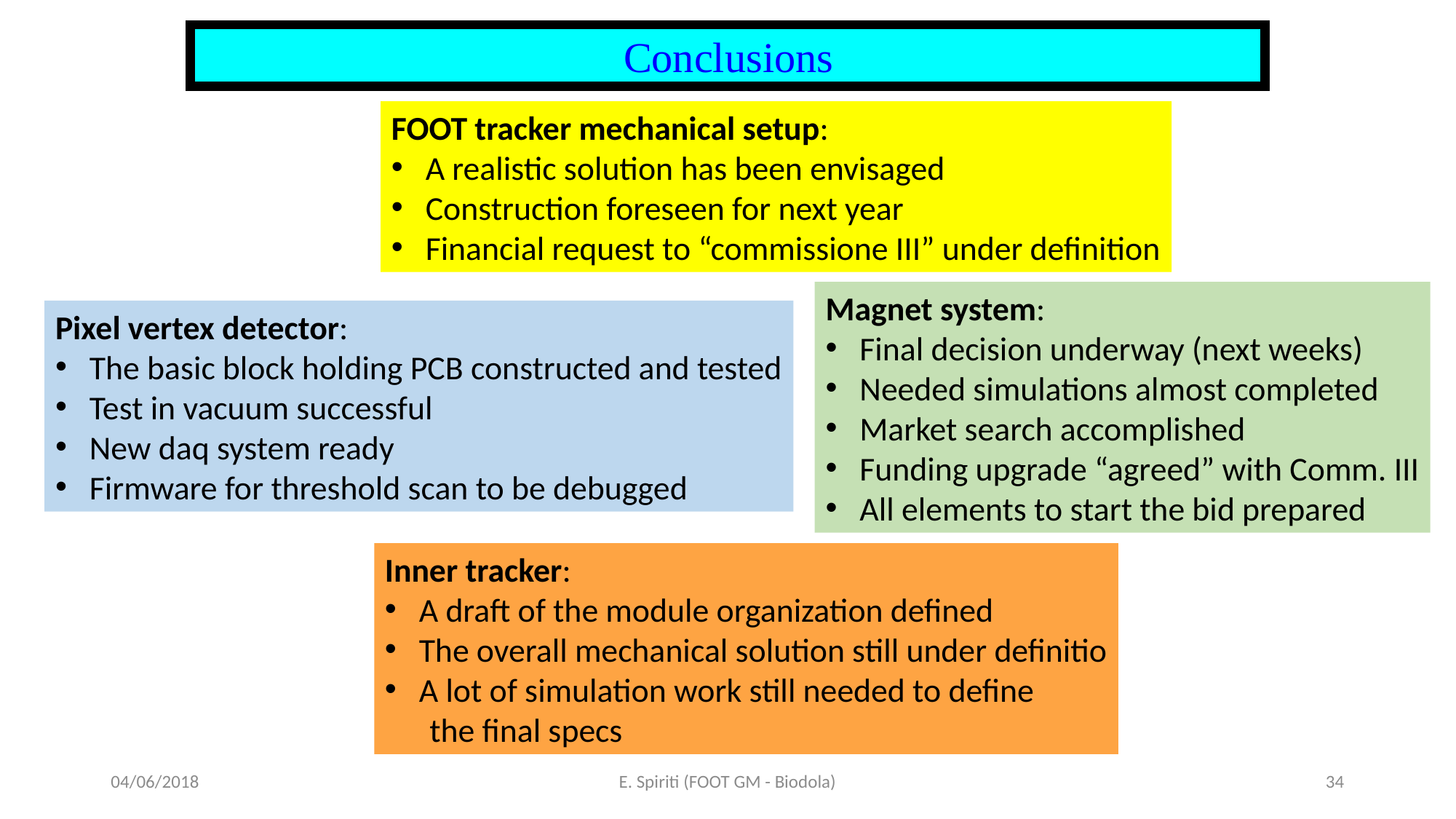

Conclusions
FOOT tracker mechanical setup:
A realistic solution has been envisaged
Construction foreseen for next year
Financial request to “commissione III” under definition
Magnet system:
Final decision underway (next weeks)
Needed simulations almost completed
Market search accomplished
Funding upgrade “agreed” with Comm. III
All elements to start the bid prepared
Pixel vertex detector:
The basic block holding PCB constructed and tested
Test in vacuum successful
New daq system ready
Firmware for threshold scan to be debugged
Inner tracker:
A draft of the module organization defined
The overall mechanical solution still under definitio
A lot of simulation work still needed to define
      the final specs
04/06/2018
E. Spiriti (FOOT GM - Biodola)
34